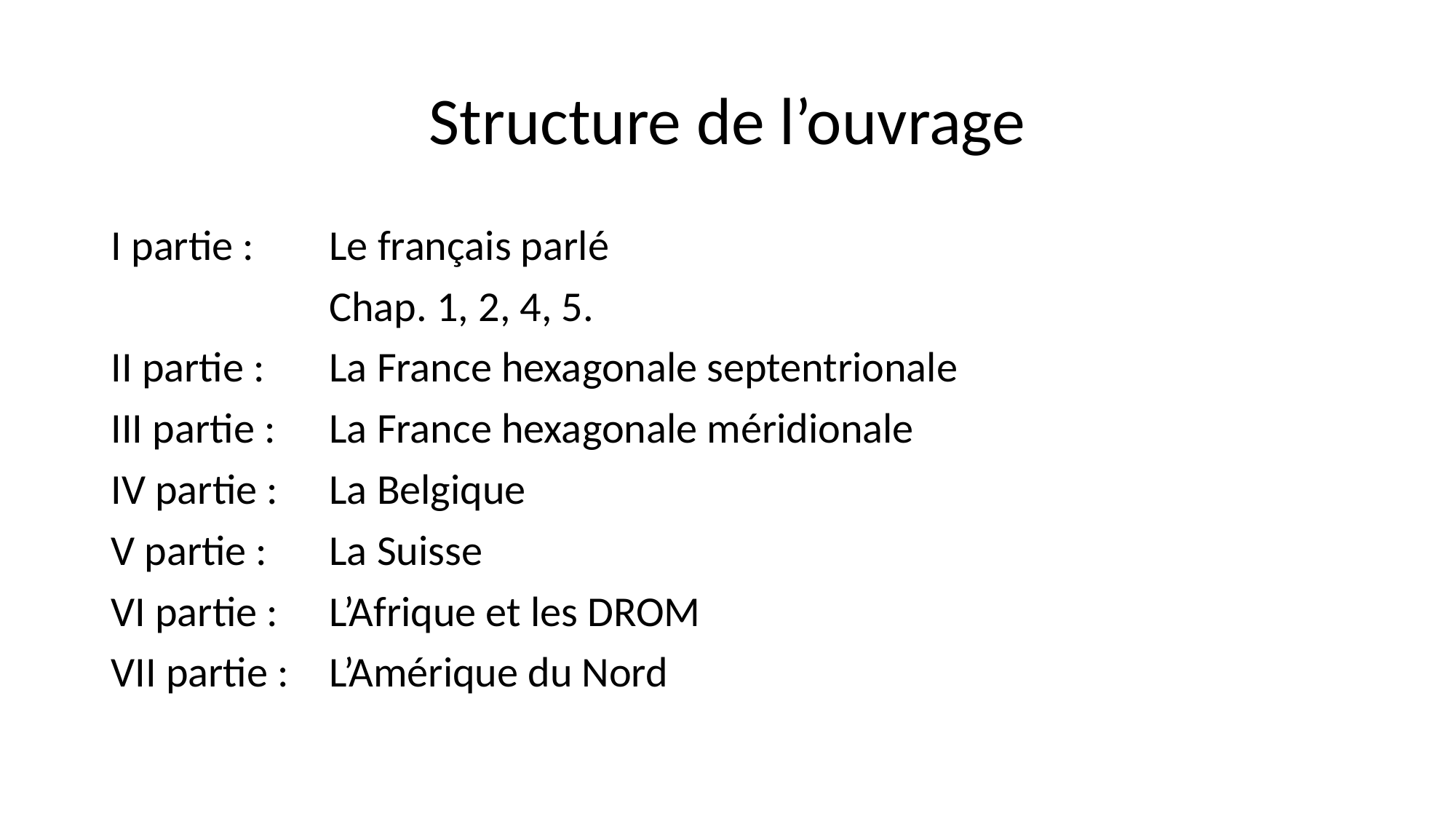

# Structure de l’ouvrage
I partie :	Le français parlé
		Chap. 1, 2, 4, 5.
II partie : 	La France hexagonale septentrionale
III partie :	La France hexagonale méridionale
IV partie :	La Belgique
V partie :	La Suisse
VI partie :	L’Afrique et les DROM
VII partie :	L’Amérique du Nord